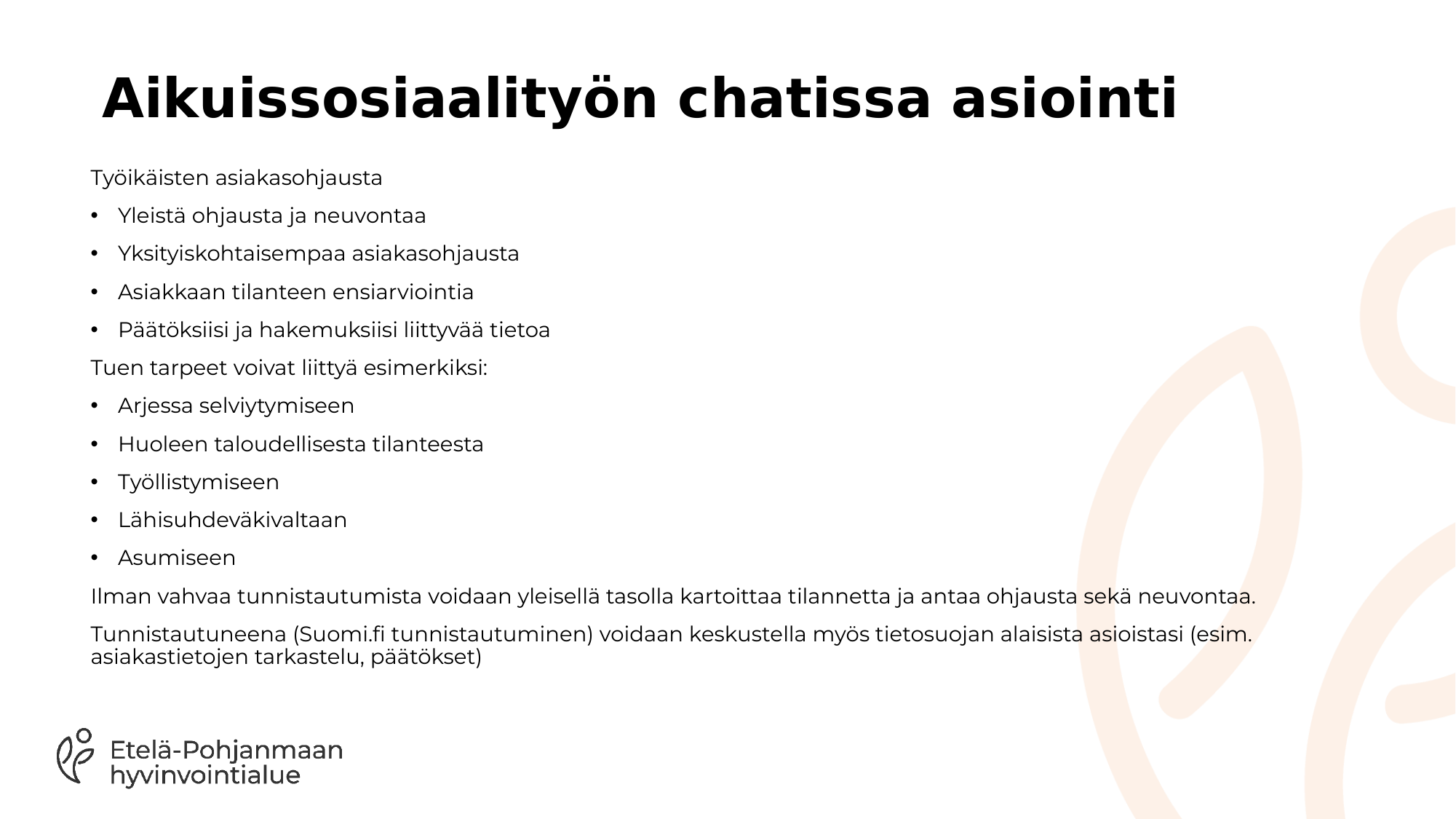

# Aikuissosiaalityön chatissa asiointi
Työikäisten asiakasohjausta
Yleistä ohjausta ja neuvontaa
Yksityiskohtaisempaa asiakasohjausta
Asiakkaan tilanteen ensiarviointia
Päätöksiisi ja hakemuksiisi liittyvää tietoa
Tuen tarpeet voivat liittyä esimerkiksi:
Arjessa selviytymiseen
Huoleen taloudellisesta tilanteesta
Työllistymiseen
Lähisuhdeväkivaltaan
Asumiseen
Ilman vahvaa tunnistautumista voidaan yleisellä tasolla kartoittaa tilannetta ja antaa ohjausta sekä neuvontaa.
Tunnistautuneena (Suomi.fi tunnistautuminen) voidaan keskustella myös tietosuojan alaisista asioistasi (esim. asiakastietojen tarkastelu, päätökset)